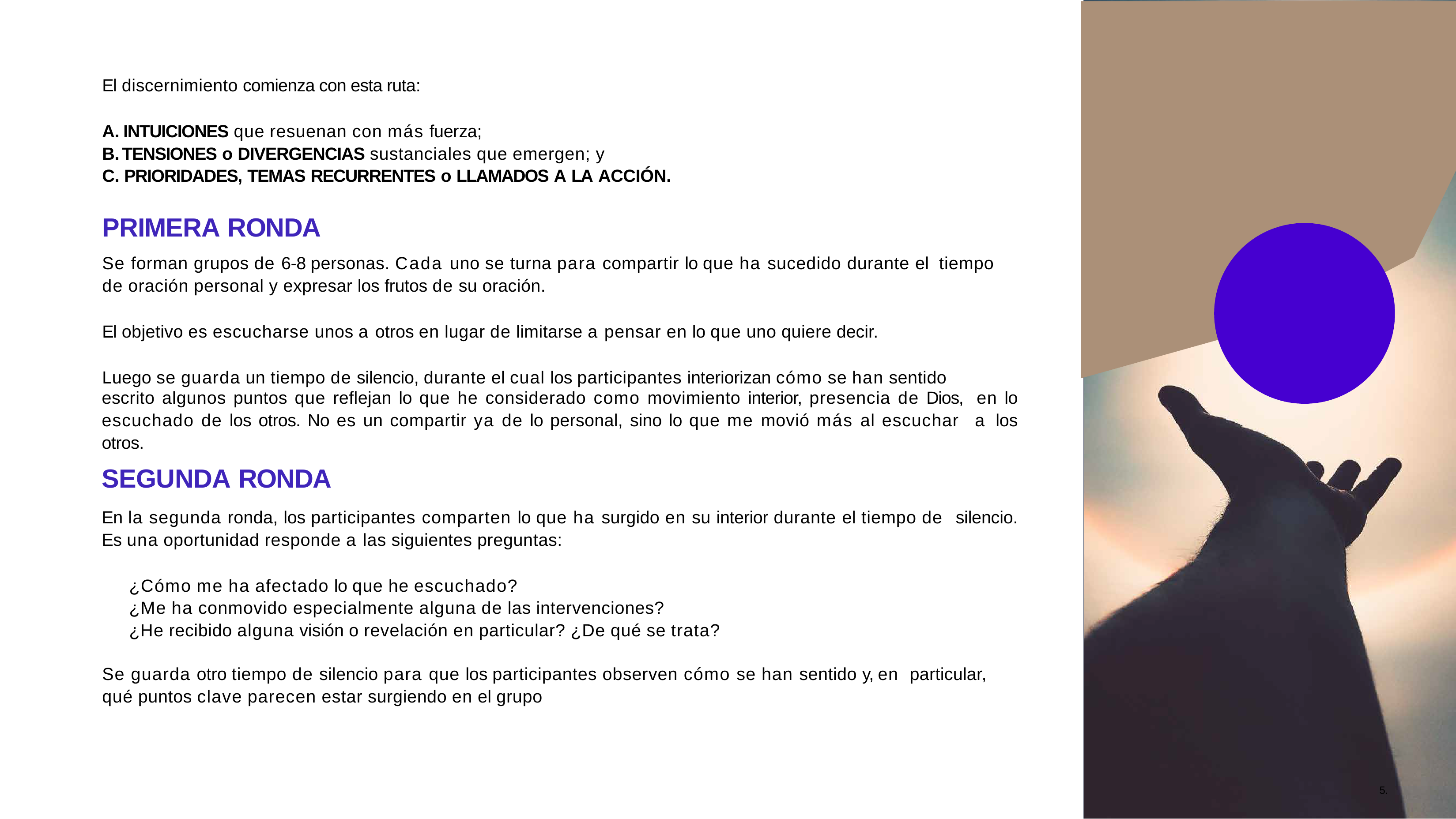

El discernimiento comienza con esta ruta:

INTUICIONES que resuenan con más fuerza;
TENSIONES o DIVERGENCIAS sustanciales que emergen; y
PRIORIDADES, TEMAS RECURRENTES o LLAMADOS A LA ACCIÓN.

PRIMERA RONDA
Se forman grupos de 6-8 personas. Cada uno se turna para compartir lo que ha sucedido durante el  tiempo de oración personal y expresar los frutos de su oración.

El objetivo es escucharse unos a otros en lugar de limitarse a pensar en lo que uno quiere decir.

Luego se guarda un tiempo de silencio, durante el cual los participantes interiorizan cómo se han sentido

escrito algunos puntos que reflejan lo que he considerado como movimiento interior, presencia de Dios,  en lo escuchado de los otros. No es un compartir ya de lo personal, sino lo que me movió más al escuchar  a los otros.
SEGUNDA RONDA
En la segunda ronda, los participantes comparten lo que ha surgido en su interior durante el tiempo de  silencio. Es una oportunidad responde a las siguientes preguntas:

¿Cómo me ha afectado lo que he escuchado?
¿Me ha conmovido especialmente alguna de las intervenciones?
¿He recibido alguna visión o revelación en particular? ¿De qué se trata?
Se guarda otro tiempo de silencio para que los participantes observen cómo se han sentido y, en  particular, qué puntos clave parecen estar surgiendo en el grupo
5.